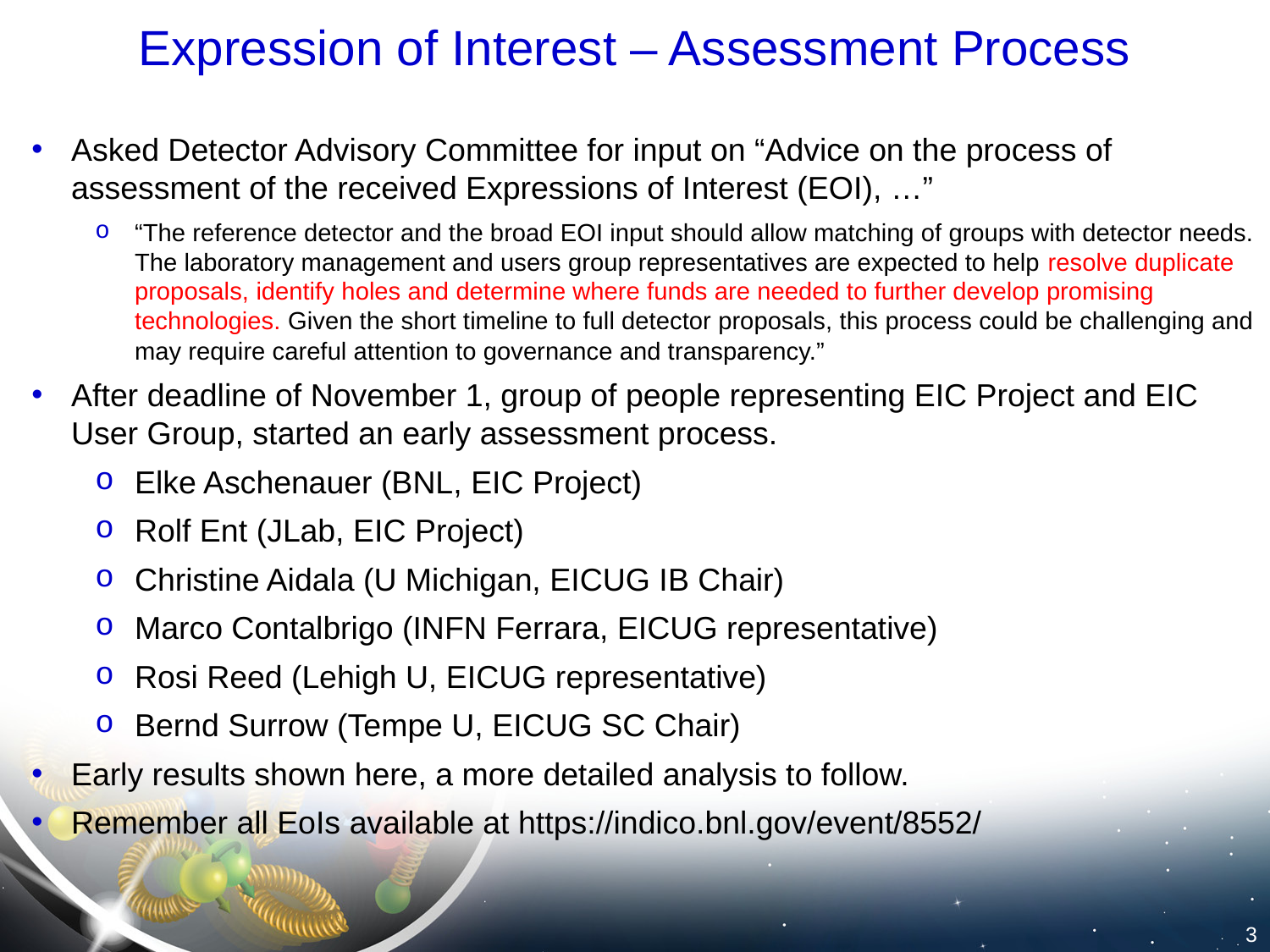

# Expression of Interest – Assessment Process
Asked Detector Advisory Committee for input on “Advice on the process of assessment of the received Expressions of Interest (EOI), …”
“The reference detector and the broad EOI input should allow matching of groups with detector needs. The laboratory management and users group representatives are expected to help resolve duplicate proposals, identify holes and determine where funds are needed to further develop promising technologies. Given the short timeline to full detector proposals, this process could be challenging and may require careful attention to governance and transparency.”
After deadline of November 1, group of people representing EIC Project and EIC User Group, started an early assessment process.
Elke Aschenauer (BNL, EIC Project)
Rolf Ent (JLab, EIC Project)
Christine Aidala (U Michigan, EICUG IB Chair)
Marco Contalbrigo (INFN Ferrara, EICUG representative)
Rosi Reed (Lehigh U, EICUG representative)
Bernd Surrow (Tempe U, EICUG SC Chair)
Early results shown here, a more detailed analysis to follow.
Remember all EoIs available at https://indico.bnl.gov/event/8552/
3